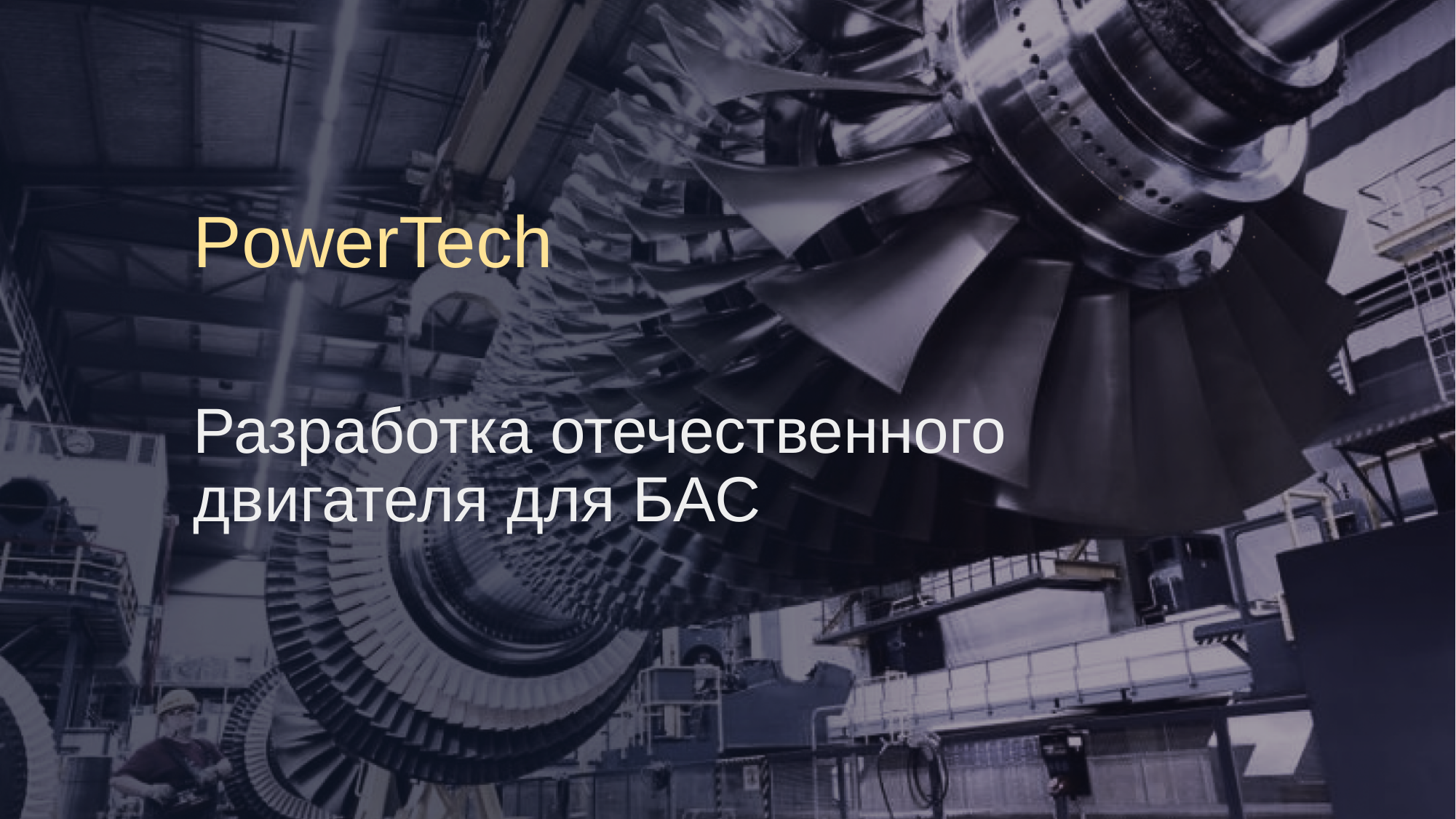

# PowerTech
Разработка отечественного двигателя для БАС